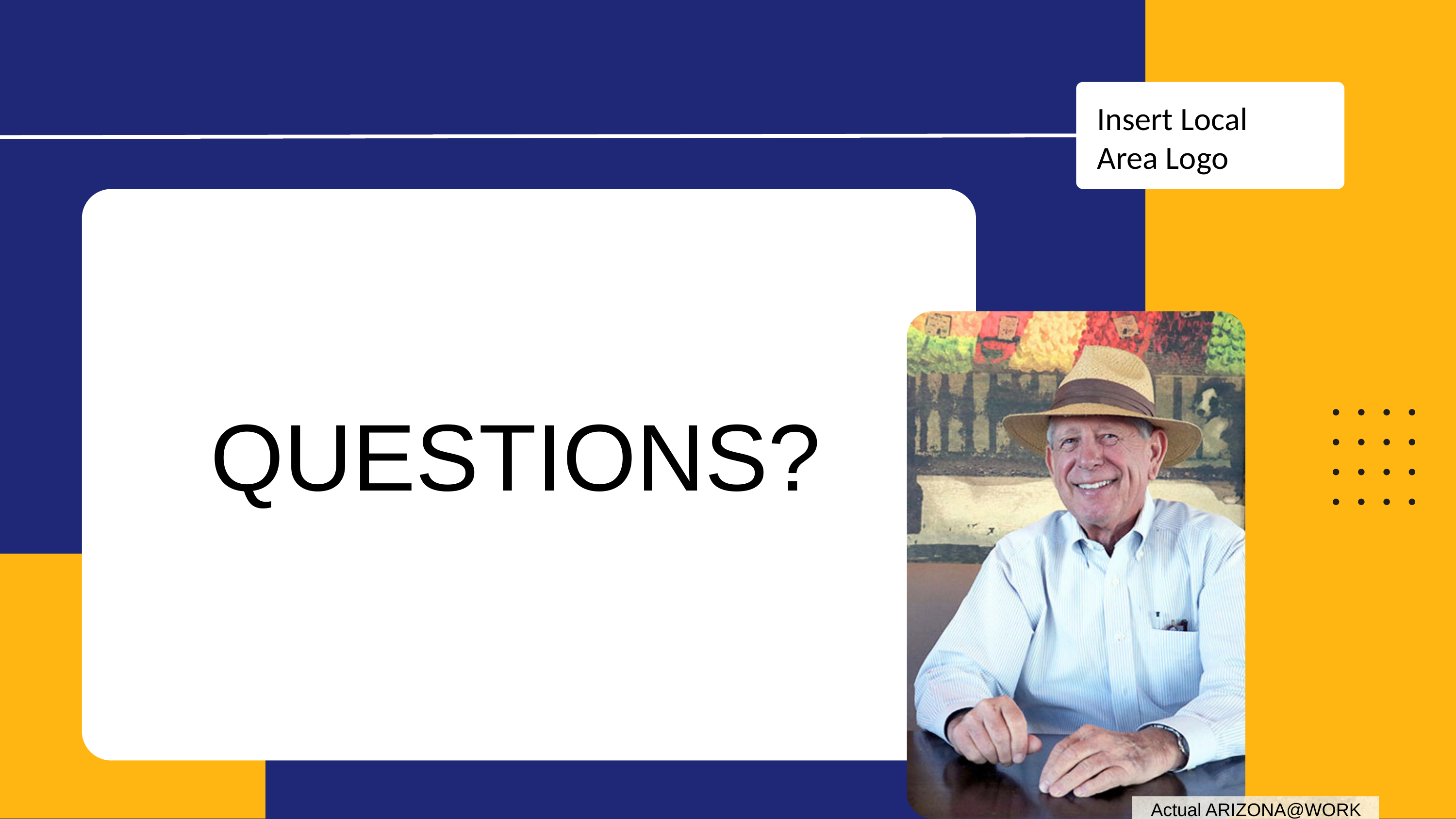

Insert Local Area Logo

QUESTIONS?

Actual ARIZONA@WORK Client